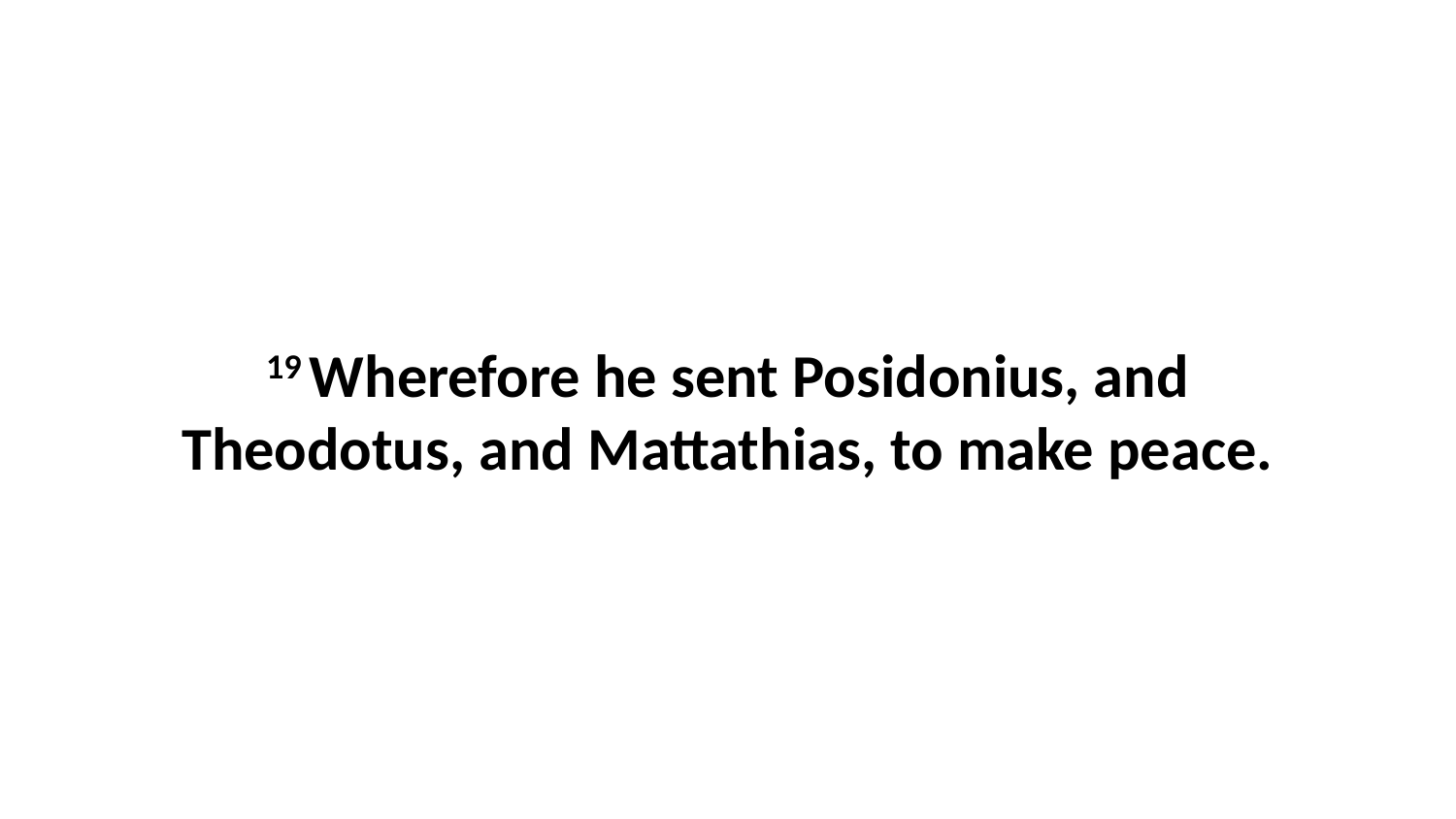

19 Wherefore he sent Posidonius, and Theodotus, and Mattathias, to make peace.